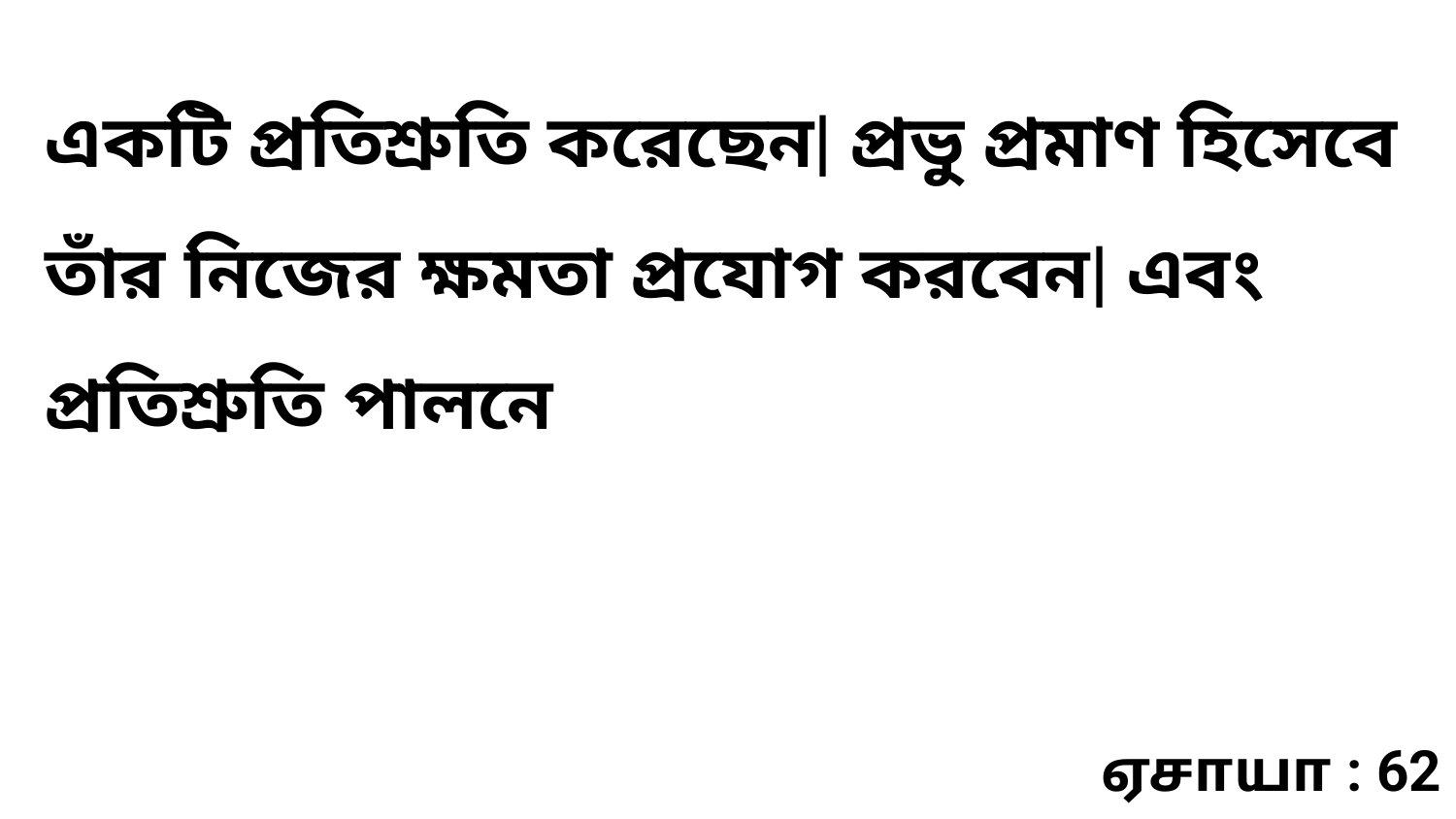

একটি প্রতিশ্রুতি করেছেন| প্রভু প্রমাণ হিসেবে তাঁর নিজের ক্ষমতা প্রযোগ করবেন| এবং প্রতিশ্রুতি পালনে
ஏசாயா : 62